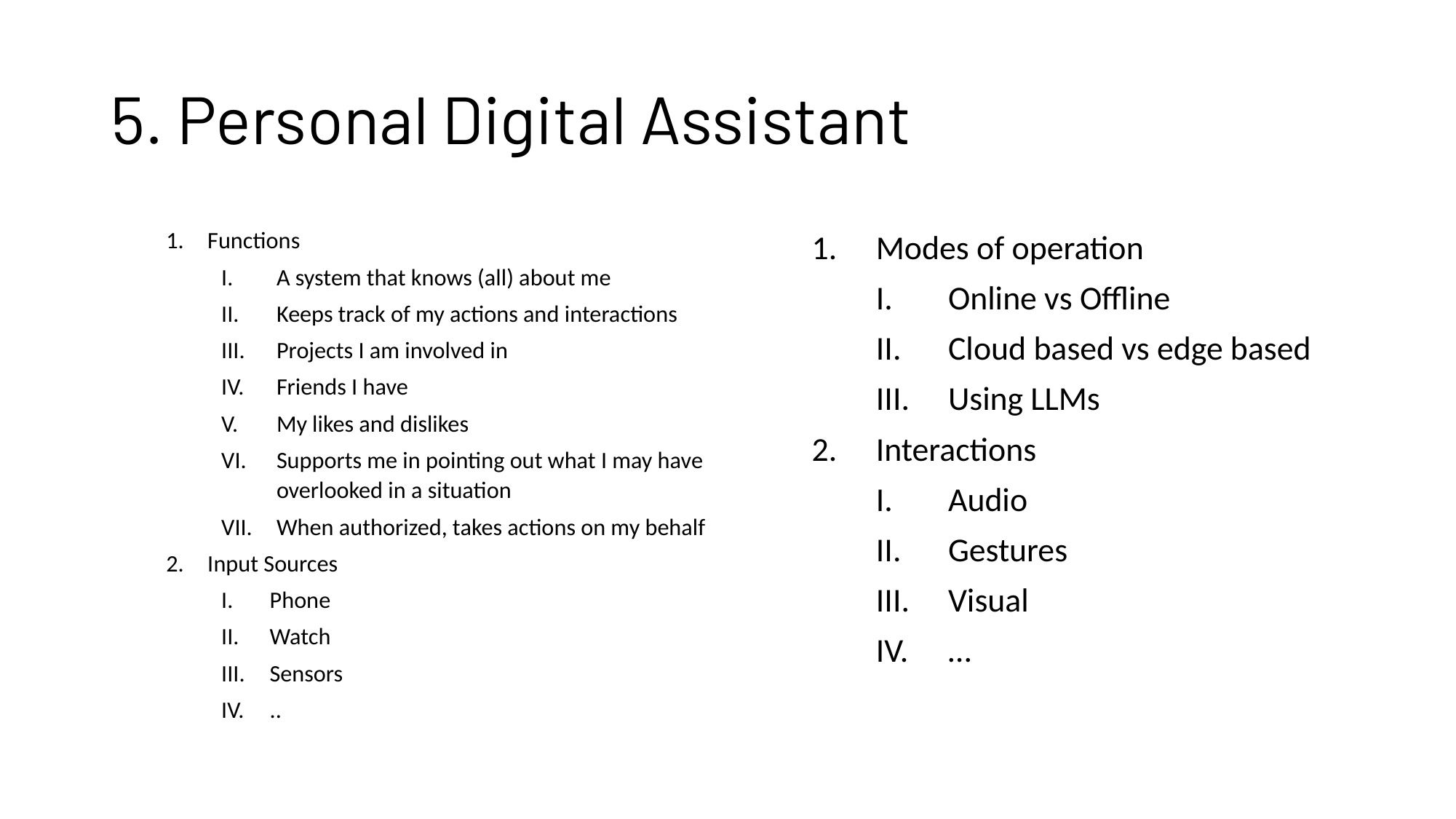

# 5. Personal Digital Assistant
Functions
A system that knows (all) about me
Keeps track of my actions and interactions
Projects I am involved in
Friends I have
My likes and dislikes
Supports me in pointing out what I may have overlooked in a situation
When authorized, takes actions on my behalf
Input Sources
Phone
Watch
Sensors
..

Modes of operation
Online vs Offline
Cloud based vs edge based
Using LLMs
Interactions
Audio
Gestures
Visual
…